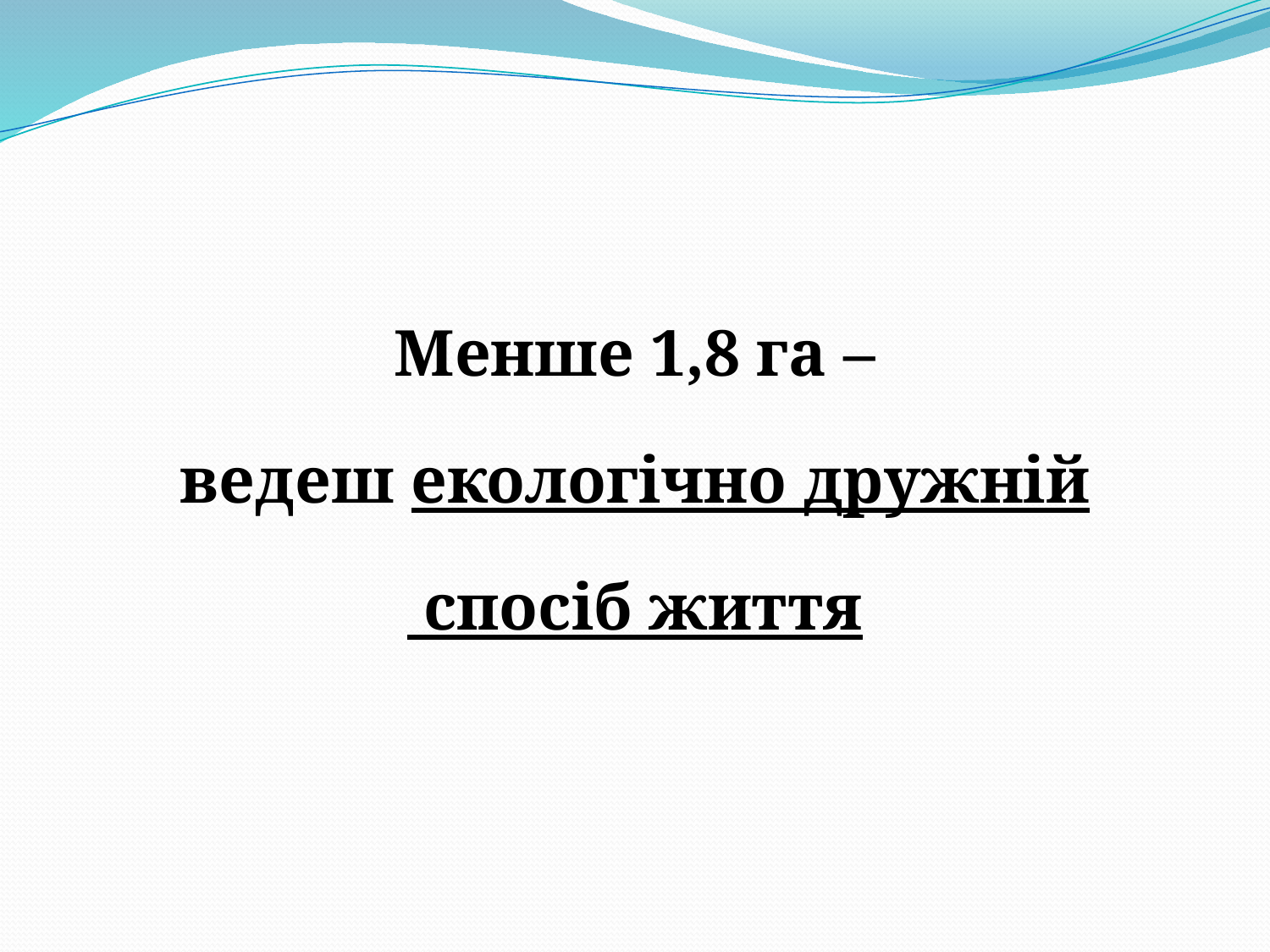

#
Менше 1,8 га –
ведеш екологічно дружній
 спосіб життя